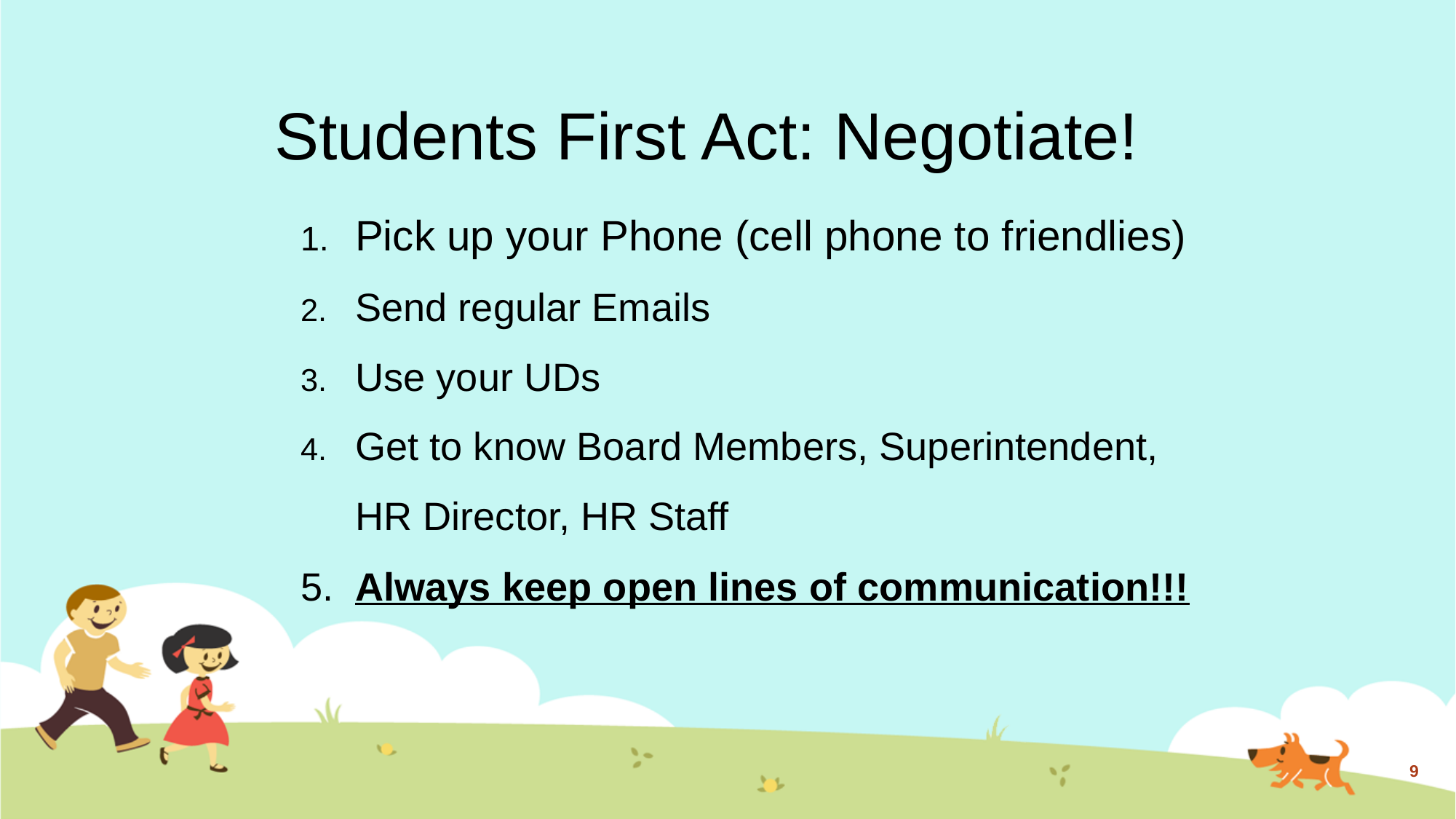

# Students First Act: Negotiate!
Pick up your Phone (cell phone to friendlies)
Send regular Emails
Use your UDs
Get to know Board Members, Superintendent,
	HR Director, HR Staff
5.	Always keep open lines of communication!!!

9